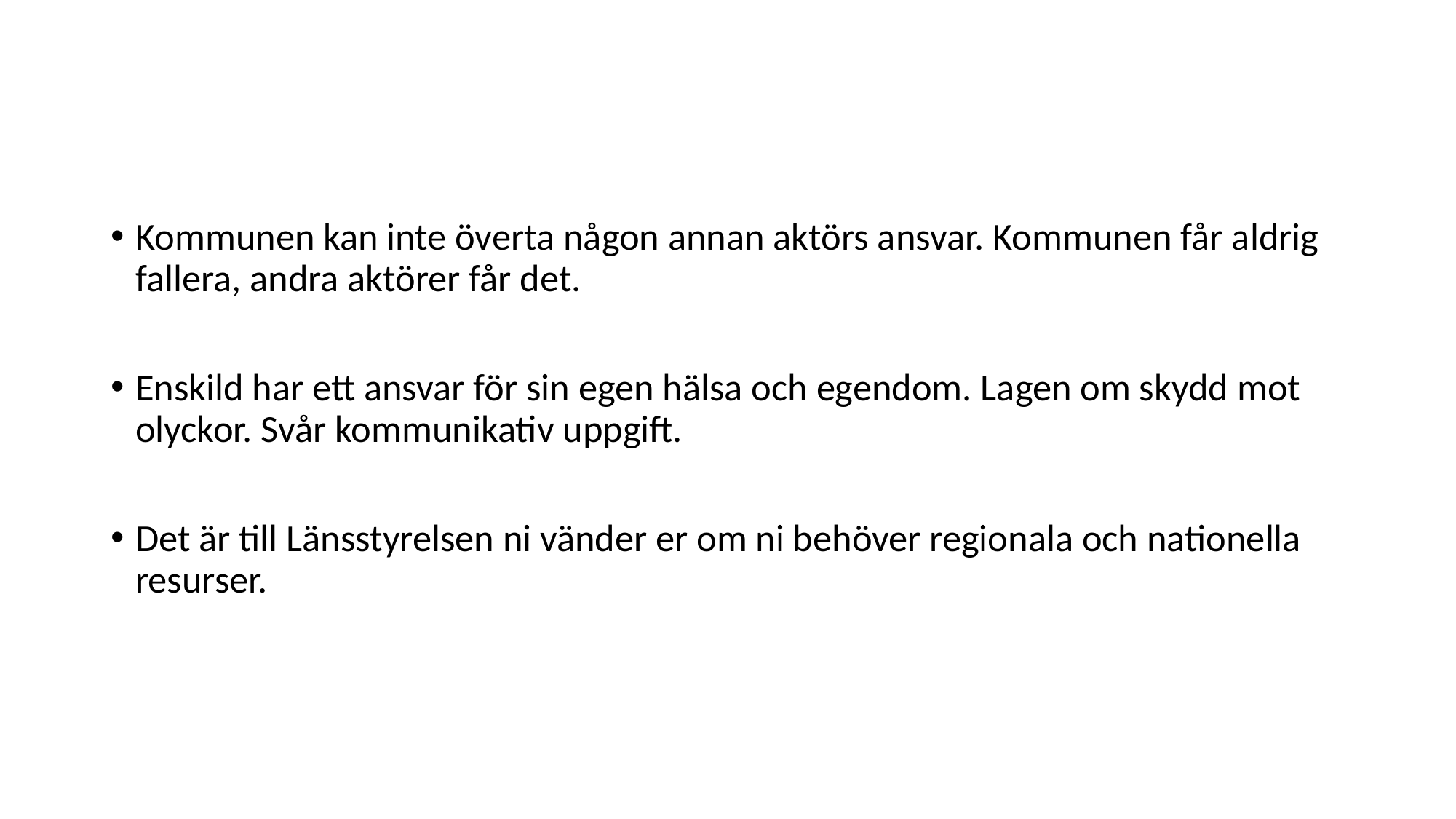

Kommunen kan inte överta någon annan aktörs ansvar. Kommunen får aldrig fallera, andra aktörer får det.

Enskild har ett ansvar för sin egen hälsa och egendom. Lagen om skydd mot olyckor. Svår kommunikativ uppgift.

Det är till Länsstyrelsen ni vänder er om ni behöver regionala och nationella resurser.